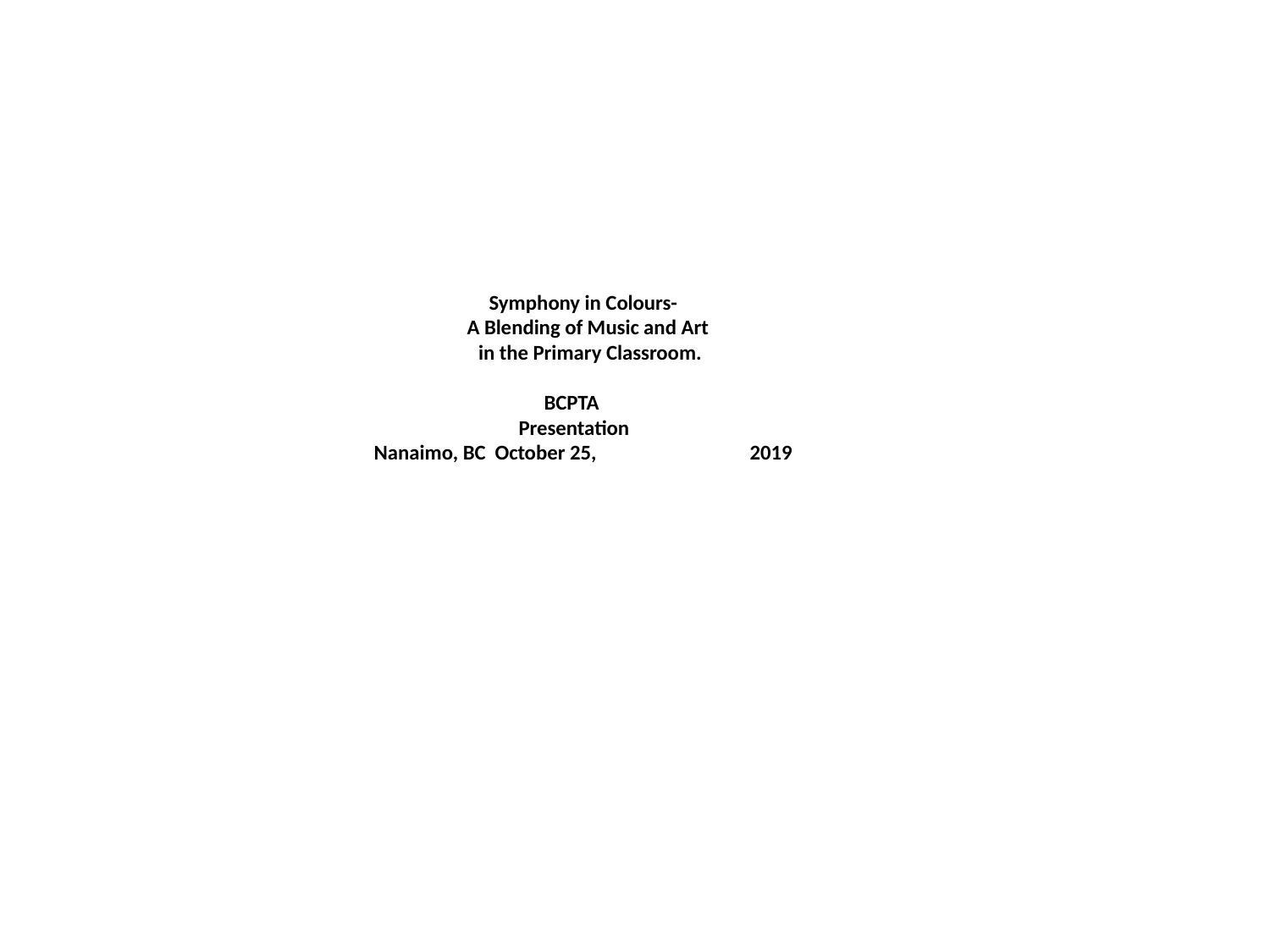

Symphony in Colours-
            A Blending of Music and Art
             in the Primary Classroom.
     BCPTA
      Presentation
          Nanaimo, BC  October 25,                                 2019